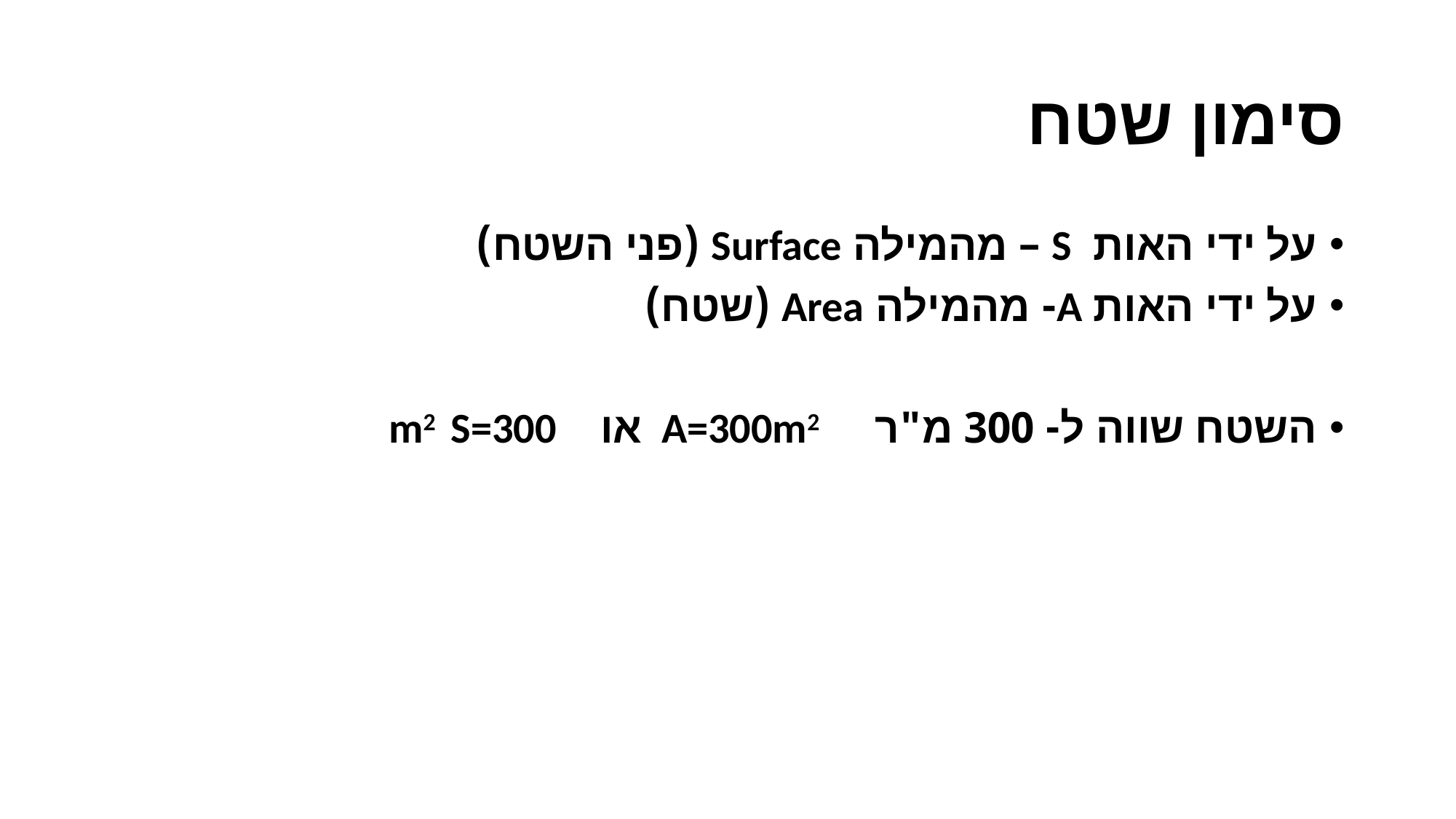

# סימון שטח
על ידי האות  S – מהמילה Surface (פני השטח)
על ידי האות A- מהמילה Area (שטח)

השטח שווה ל- 300 מ"ר     A=300m2   או    m2  S=300